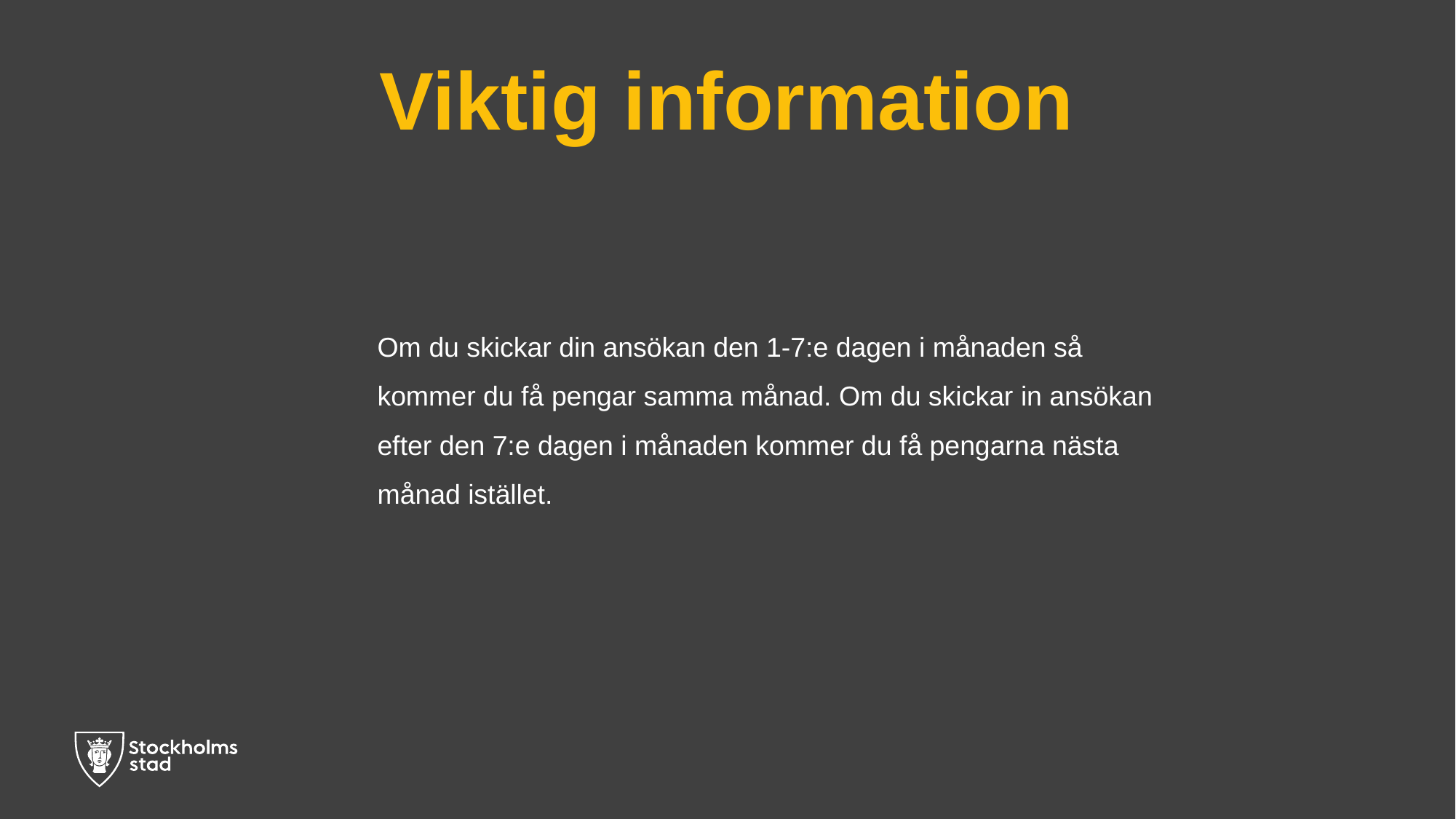

# Viktig information
Om du skickar din ansökan den 1-7:e dagen i månaden så kommer du få pengar samma månad. Om du skickar in ansökan efter den 7:e dagen i månaden kommer du få pengarna nästa månad istället.